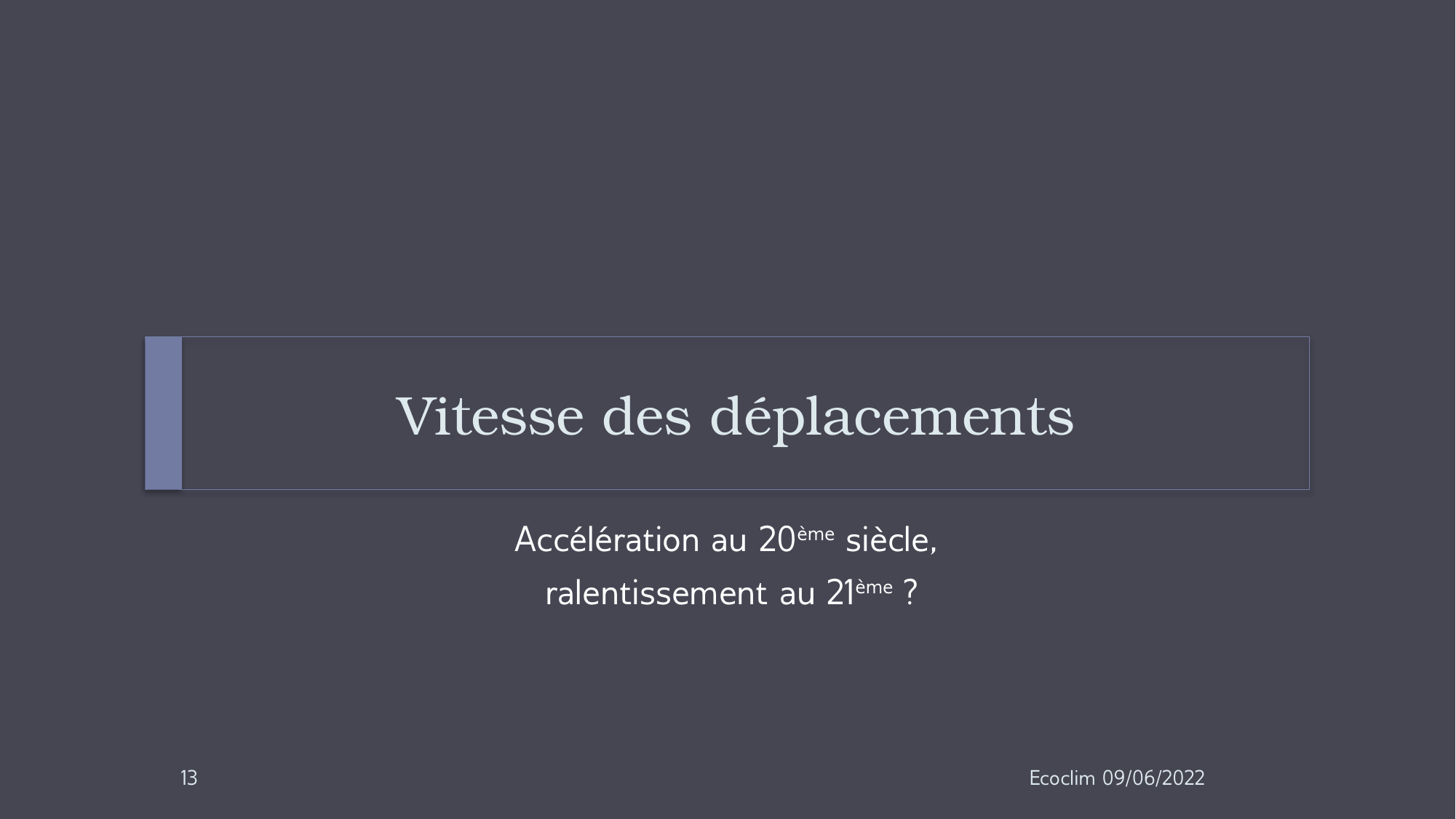

# Vitesse des déplacements
Accélération au 20ème siècle,
ralentissement au 21ème ?
13
Ecoclim 09/06/2022